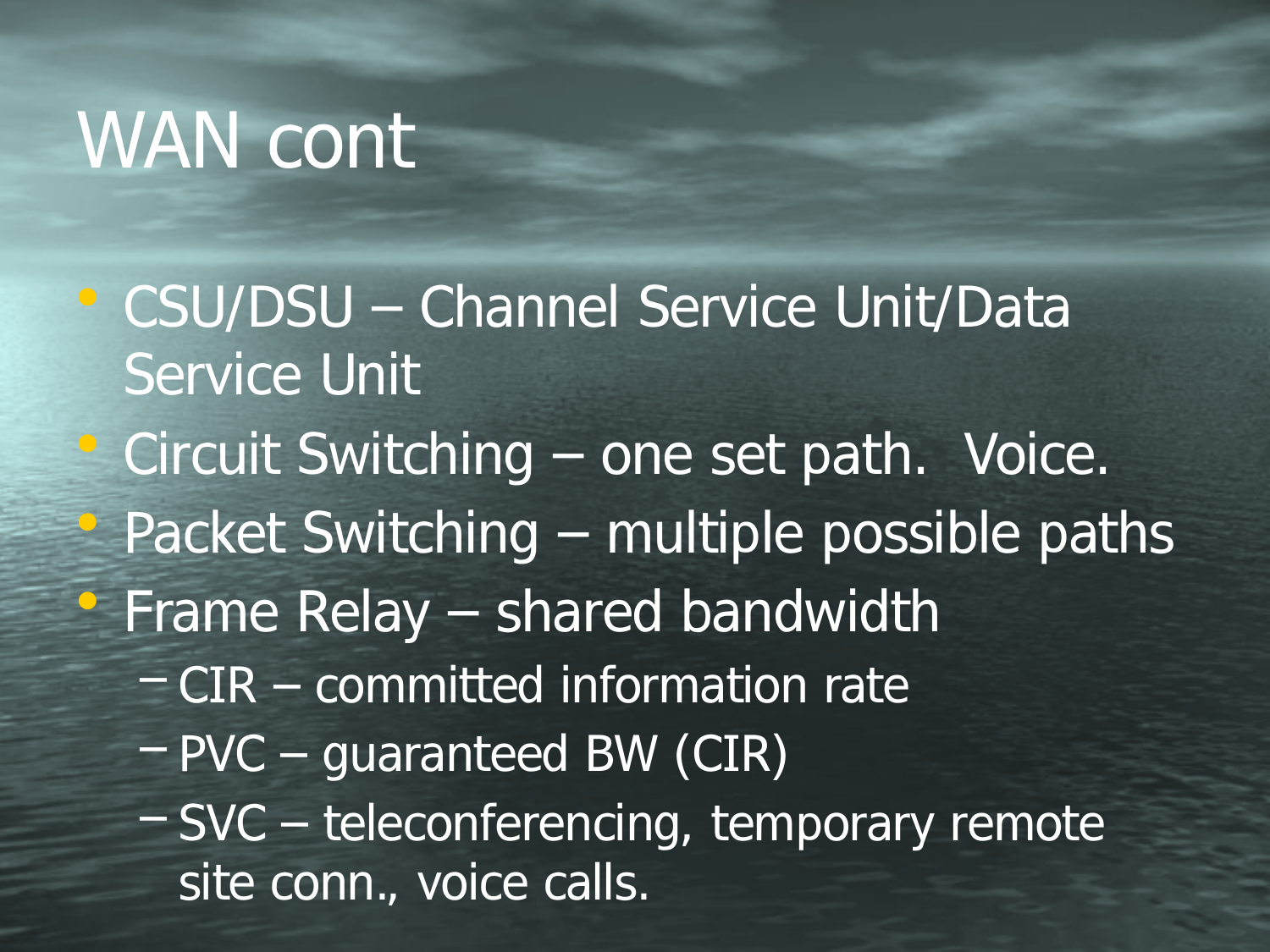

# WAN cont
CSU/DSU – Channel Service Unit/Data Service Unit
Circuit Switching – one set path.  Voice.
Packet Switching – multiple possible paths
Frame Relay – shared bandwidth
CIR – committed information rate
PVC – guaranteed BW (CIR)
SVC – teleconferencing, temporary remote site conn., voice calls.